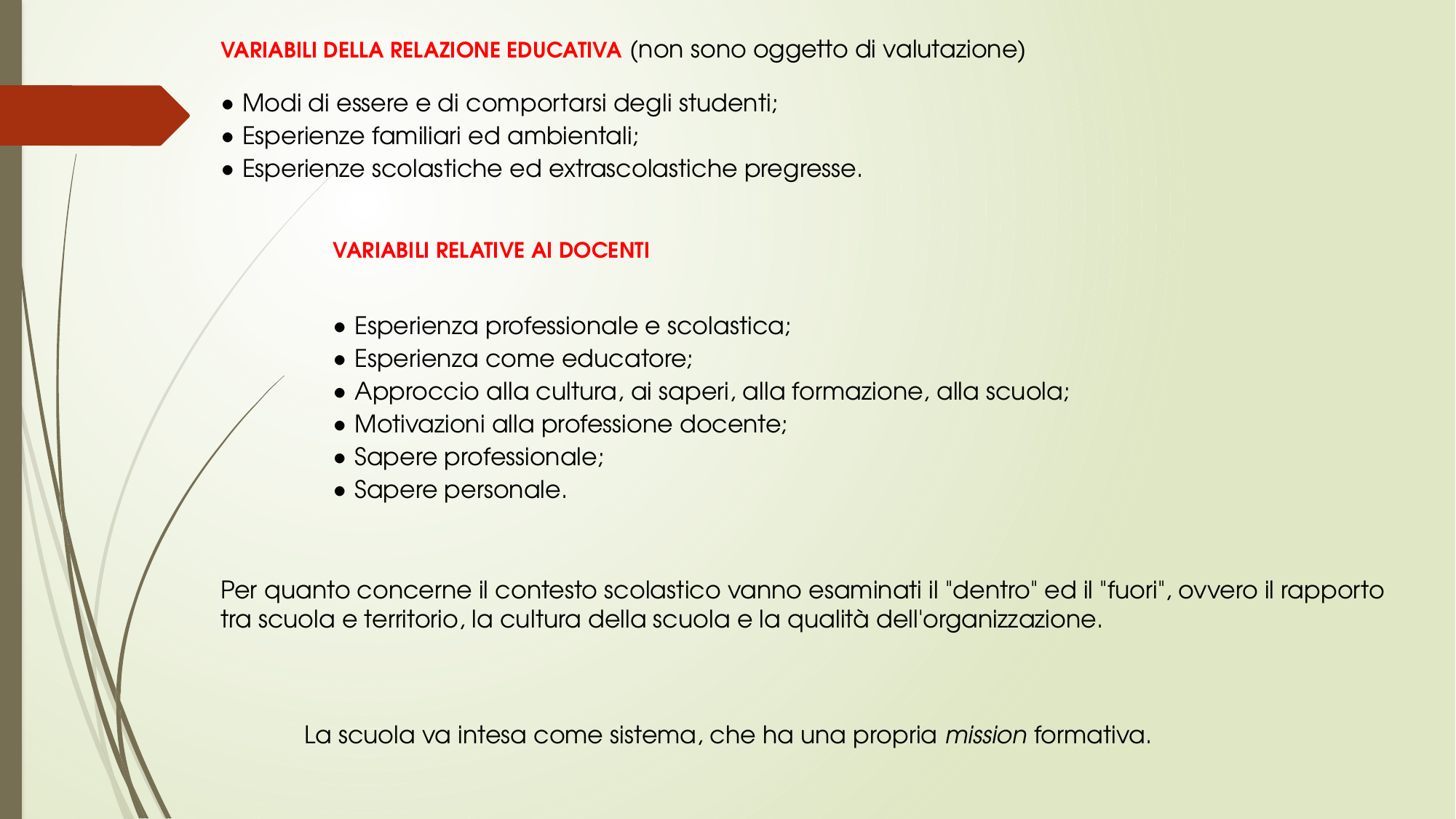

VARIABILI DELLA RELAZIONE EDUCATIVA (non sono oggetto di valutazione)

• Modi di essere e di comportarsi degli studenti;
• Esperienze familiari ed ambientali;
• Esperienze scolastiche ed extrascolastiche pregresse.
VARIABILI RELATIVE AI DOCENTI

• Esperienza professionale e scolastica;
• Esperienza come educatore;
• Approccio alla cultura, ai saperi, alla formazione, alla scuola;
• Motivazioni alla professione docente;
• Sapere professionale;
• Sapere personale.
Per quanto concerne il contesto scolastico vanno esaminati il "dentro" ed il "fuori", ovvero il rapporto tra scuola e territorio, la cultura della scuola e la qualità dell'organizzazione.
La scuola va intesa come sistema, che ha una propria mission formativa.